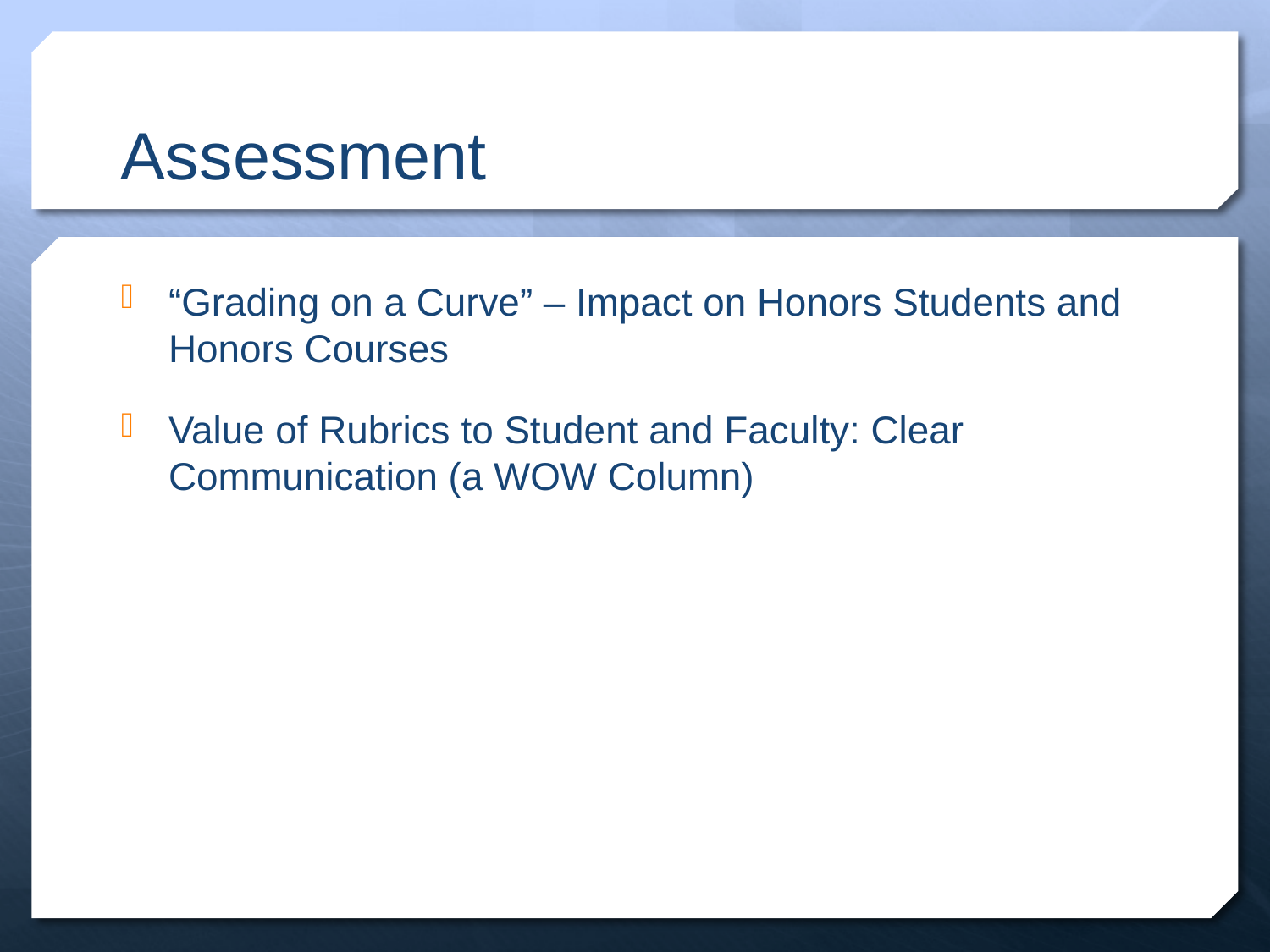

# Assessment
“Grading on a Curve” – Impact on Honors Students and Honors Courses
Value of Rubrics to Student and Faculty: Clear Communication (a WOW Column)